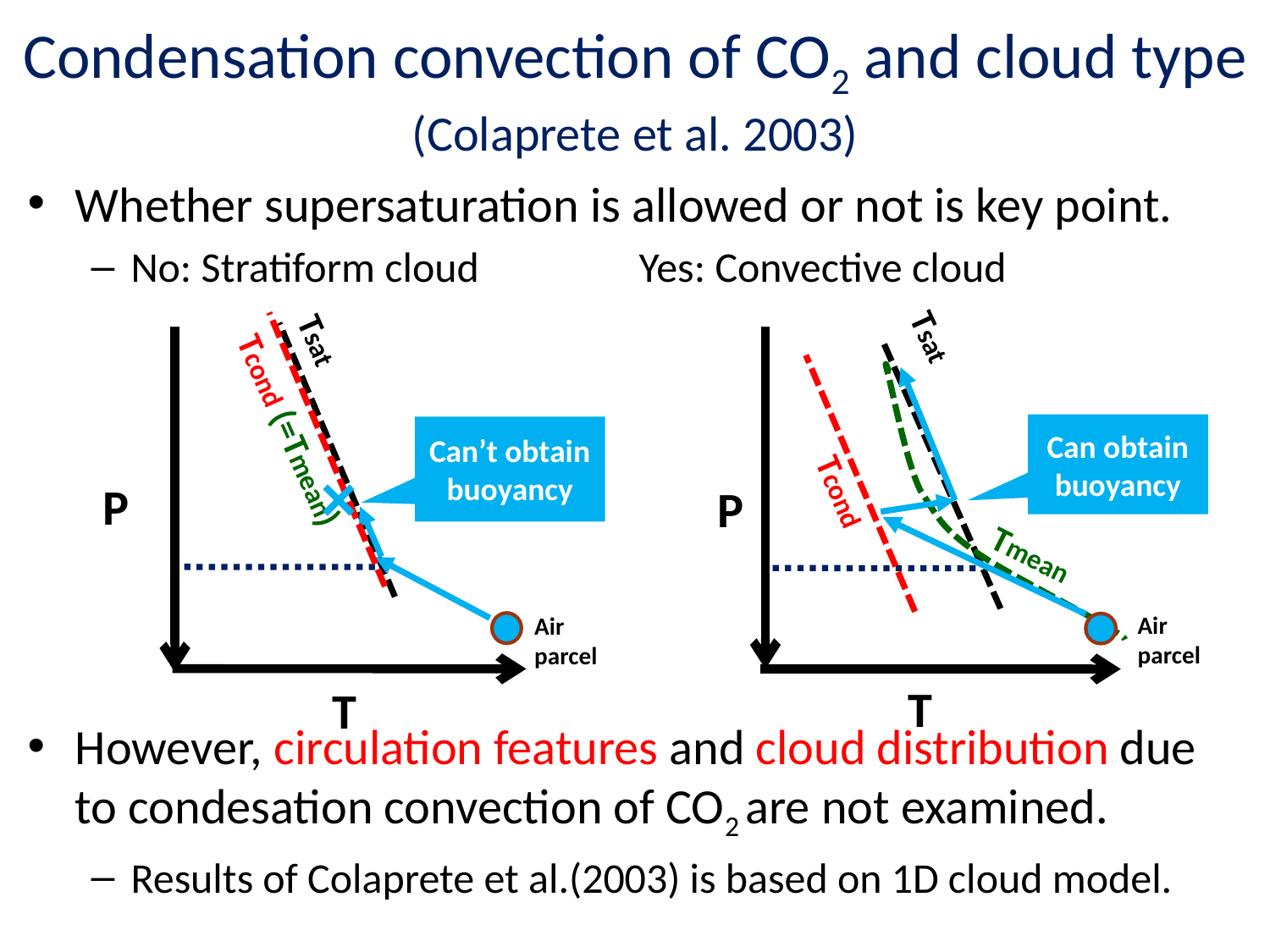

# Condensation convection of CO2 and cloud type (Colaprete et al. 2003)
Whether supersaturation is allowed or not is key point.
No: Stratiform cloud		Yes: Convective cloud

However, circulation features and cloud distribution due to condesation convection of CO2 are not examined.
Results of Colaprete et al.(2003) is based on 1D cloud model.

Can’t obtain buoyancy
Tsat
×
Tcond (=Tmean)
P
Air parcel

T

Tsat
Can obtain buoyancy
P
Tcond
Tmean
Air parcel

T